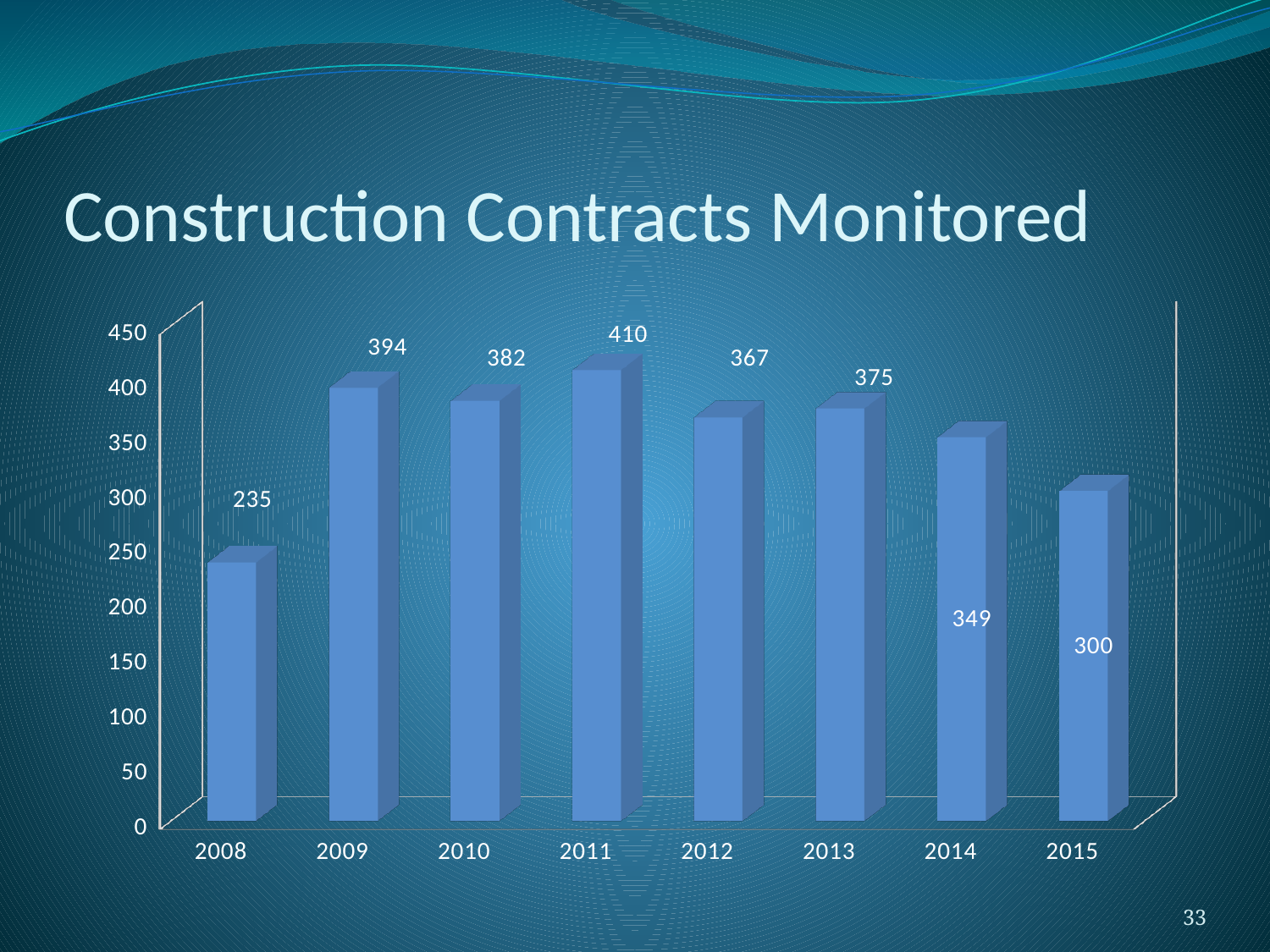

# Construction Contracts Monitored

[unsupported chart]

33